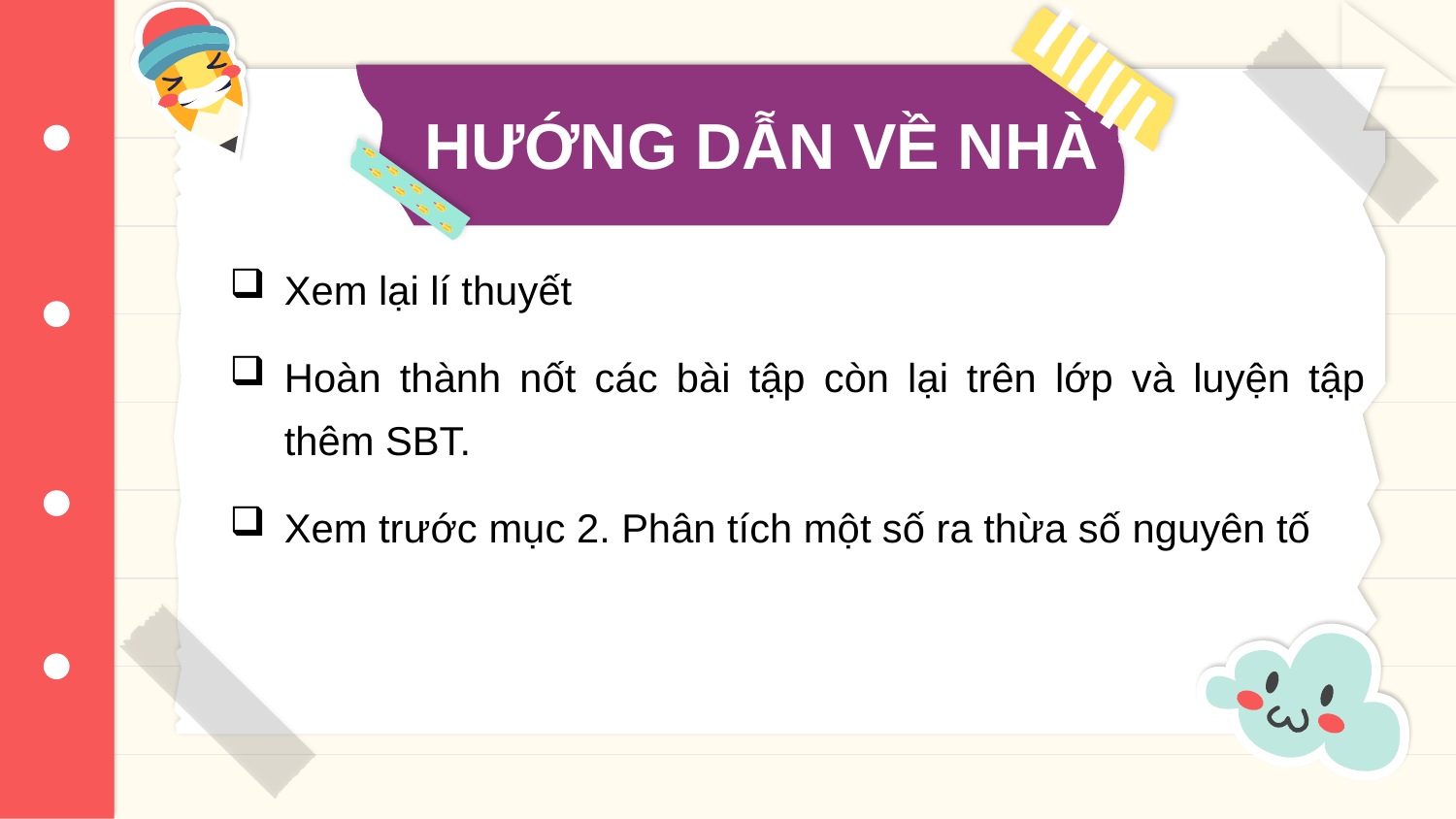

HƯỚNG DẪN VỀ NHÀ

Xem lại lí thuyết
Hoàn thành nốt các bài tập còn lại trên lớp và luyện tập thêm SBT.
Xem trước mục 2. Phân tích một số ra thừa số nguyên tố